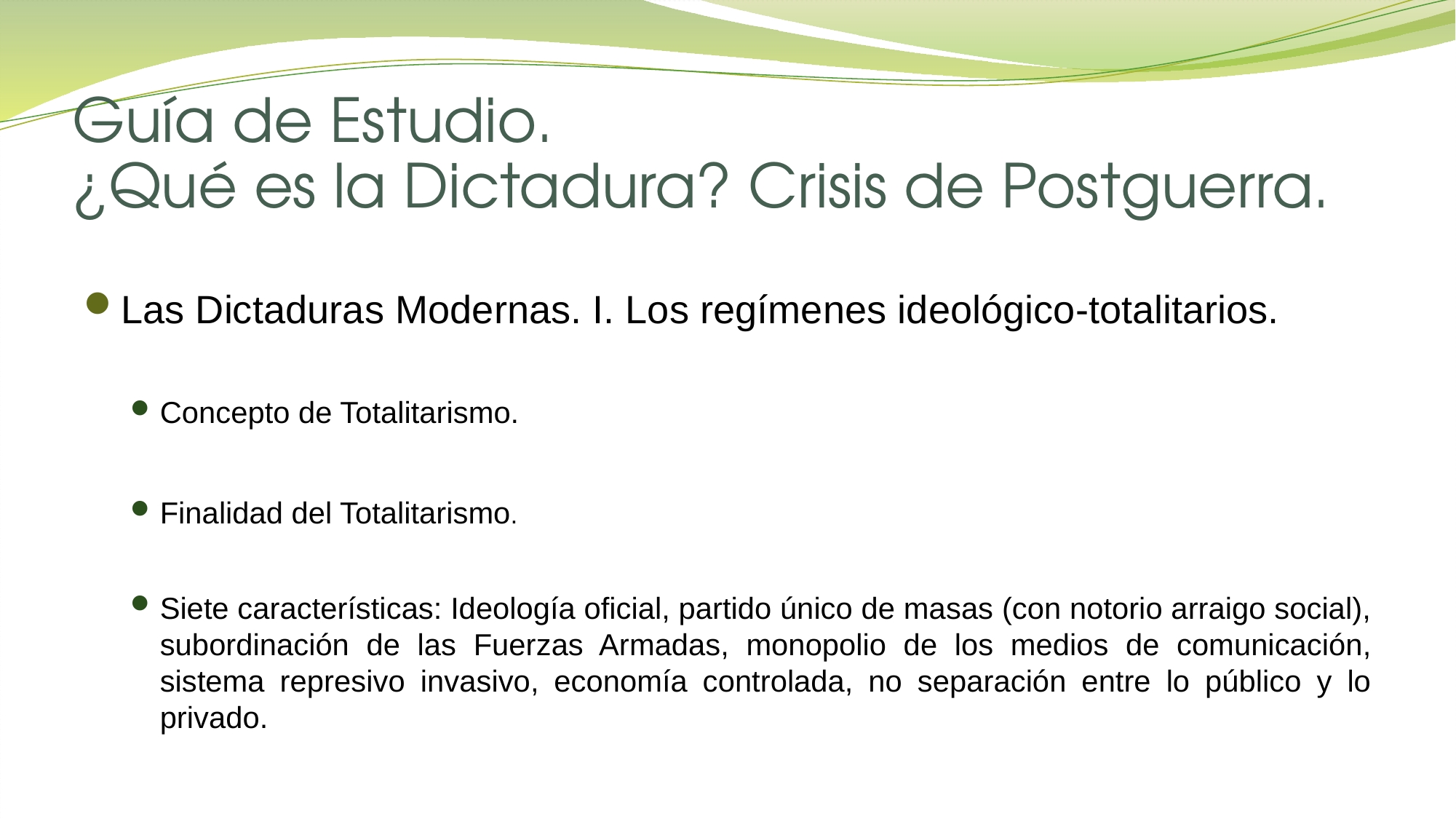

# Guía de Estudio. ¿Qué es la Dictadura? Crisis de Postguerra.

Las Dictaduras Modernas. I. Los regímenes ideológico-totalitarios.

Concepto de Totalitarismo.

Finalidad del Totalitarismo.

Siete características: Ideología oficial, partido único de masas (con notorio arraigo social), subordinación de las Fuerzas Armadas, monopolio de los medios de comunicación, sistema represivo invasivo, economía controlada, no separación entre lo público y lo privado.